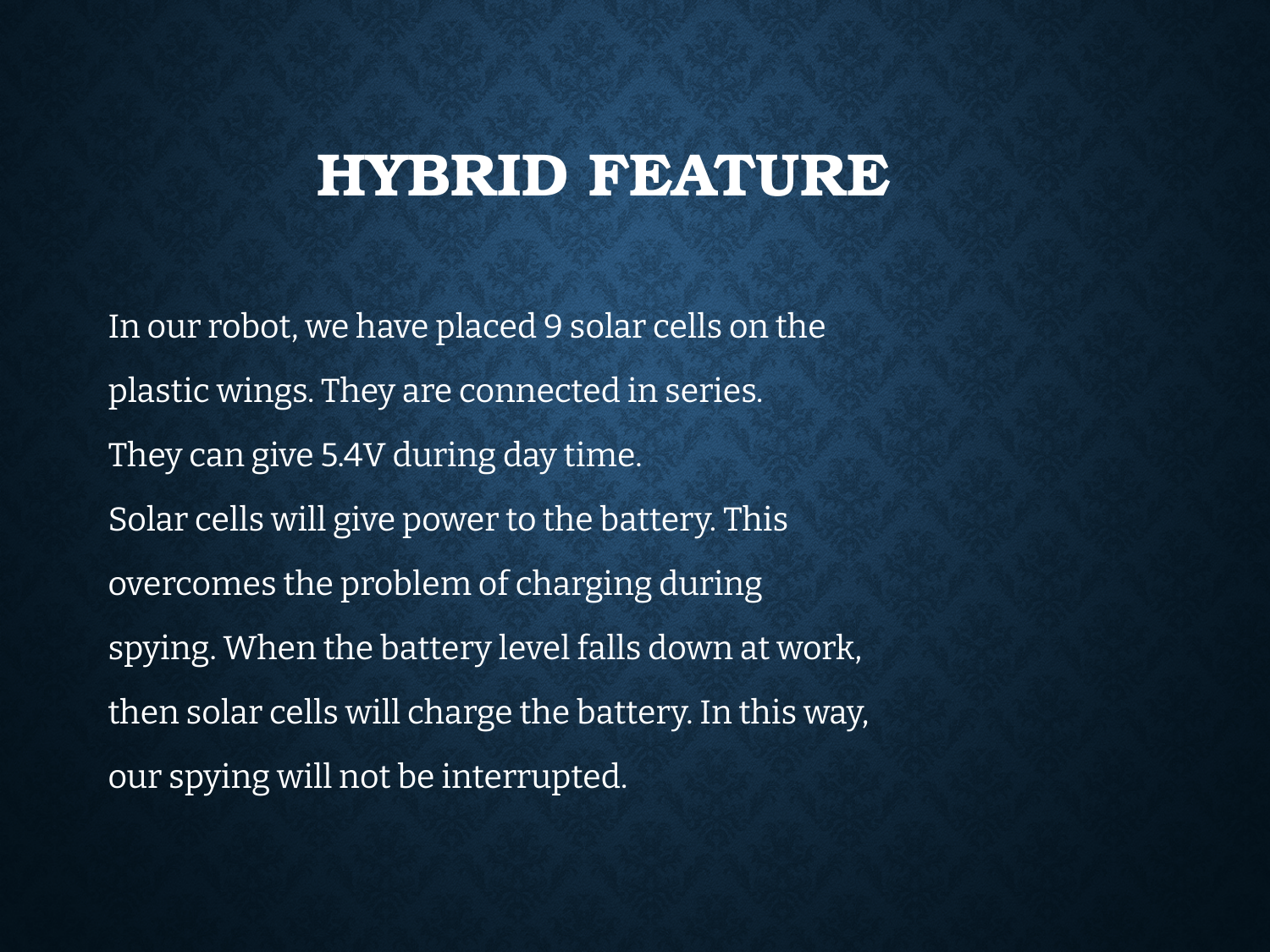

# Hybrid Feature
In our robot, we have placed 9 solar cells on the
plastic wings. They are connected in series.
They can give 5.4V during day time.
Solar cells will give power to the battery. This
overcomes the problem of charging during
spying. When the battery level falls down at work,
then solar cells will charge the battery. In this way,
our spying will not be interrupted.